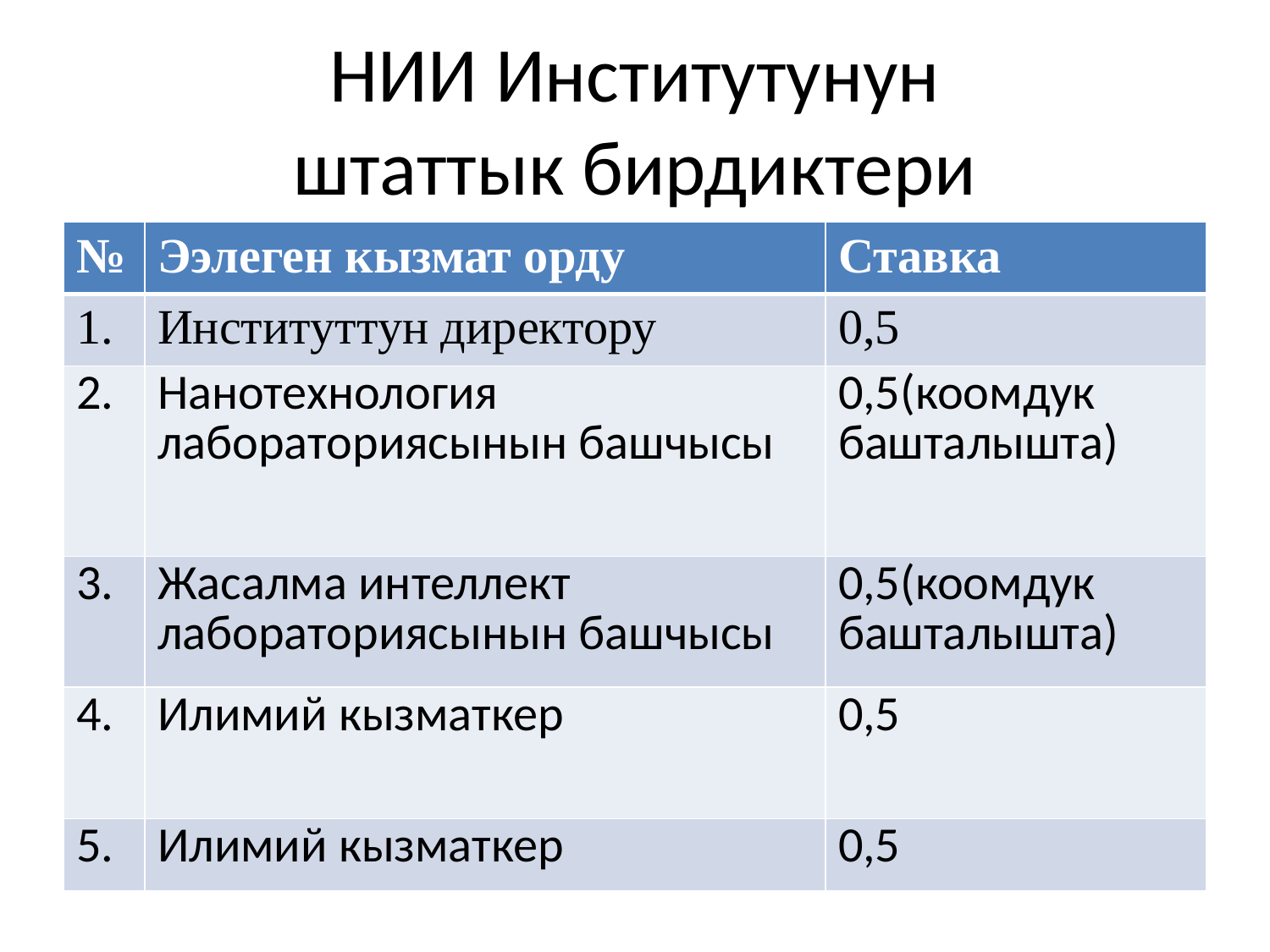

# НИИ Институтунун штаттык бирдиктери
| № | Ээлеген кызмат орду | Ставка |
| --- | --- | --- |
| 1. | Институттун директору | 0,5 |
| 2. | Нанотехнология лабораториясынын башчысы | 0,5(коомдук башталышта) |
| 3. | Жасалма интеллект лабораториясынын башчысы | 0,5(коомдук башталышта) |
| 4. | Илимий кызматкер | 0,5 |
| 5. | Илимий кызматкер | 0,5 |